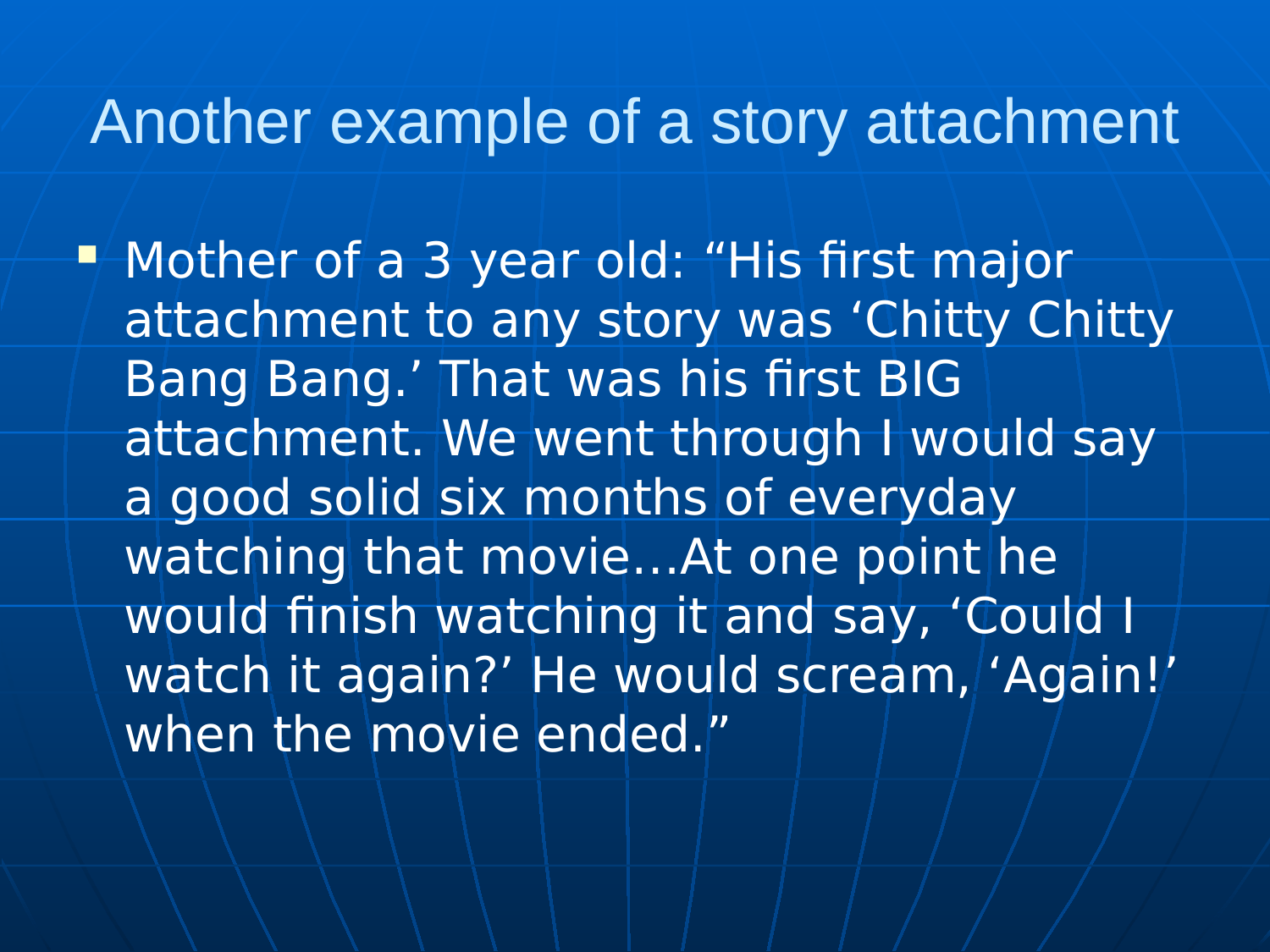

# Another example of a story attachment
Mother of a 3 year old: “His first major attachment to any story was ‘Chitty Chitty Bang Bang.’ That was his first BIG attachment. We went through I would say a good solid six months of everyday watching that movie…At one point he would finish watching it and say, ‘Could I watch it again?’ He would scream, ‘Again!’ when the movie ended.”